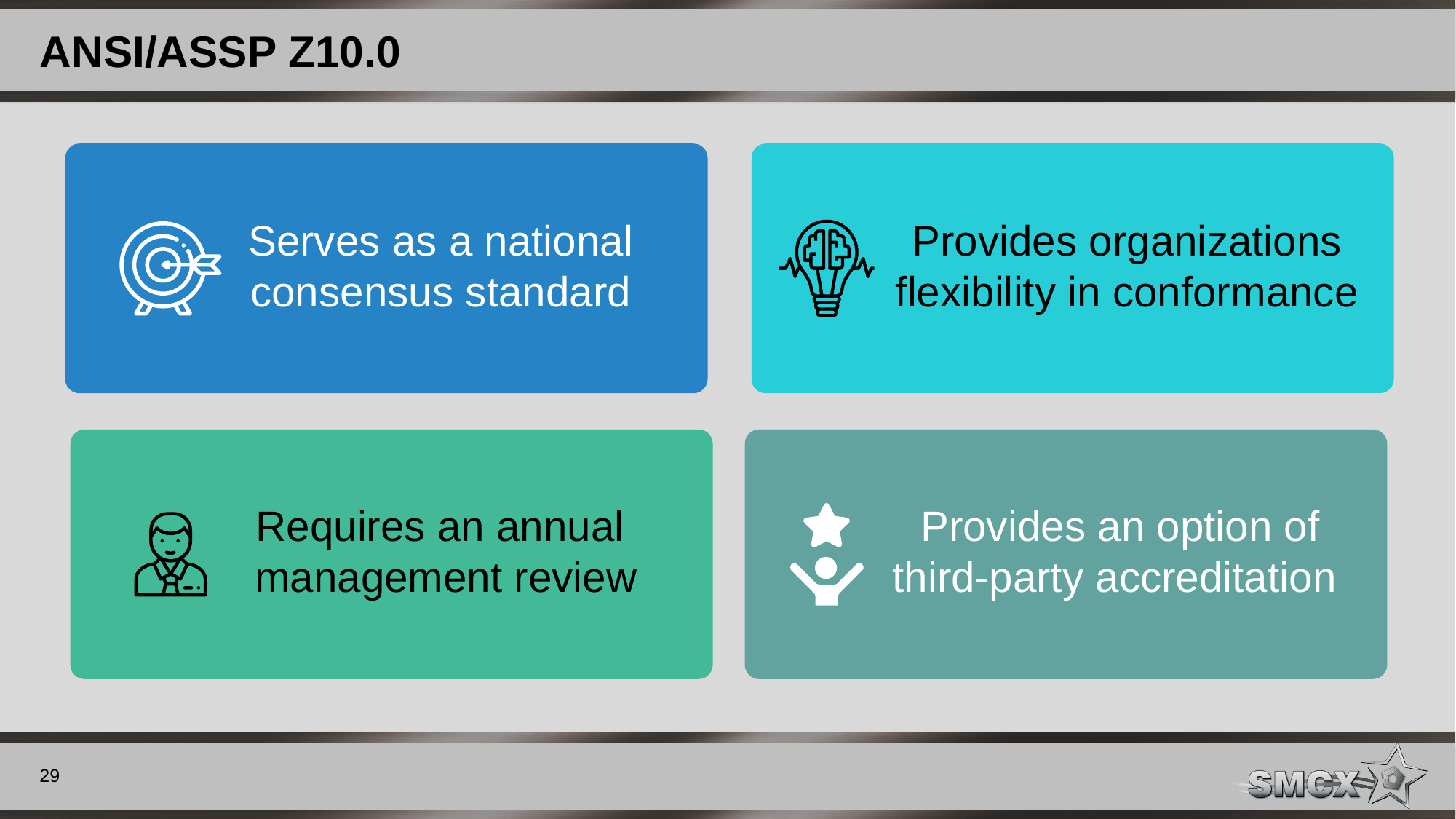

# ANSI/ASSP Z10.0
Serves as a national consensus standard
Provides organizations flexibility in conformance

Requires an annual
management review
Provides an option of third-party accreditation

29